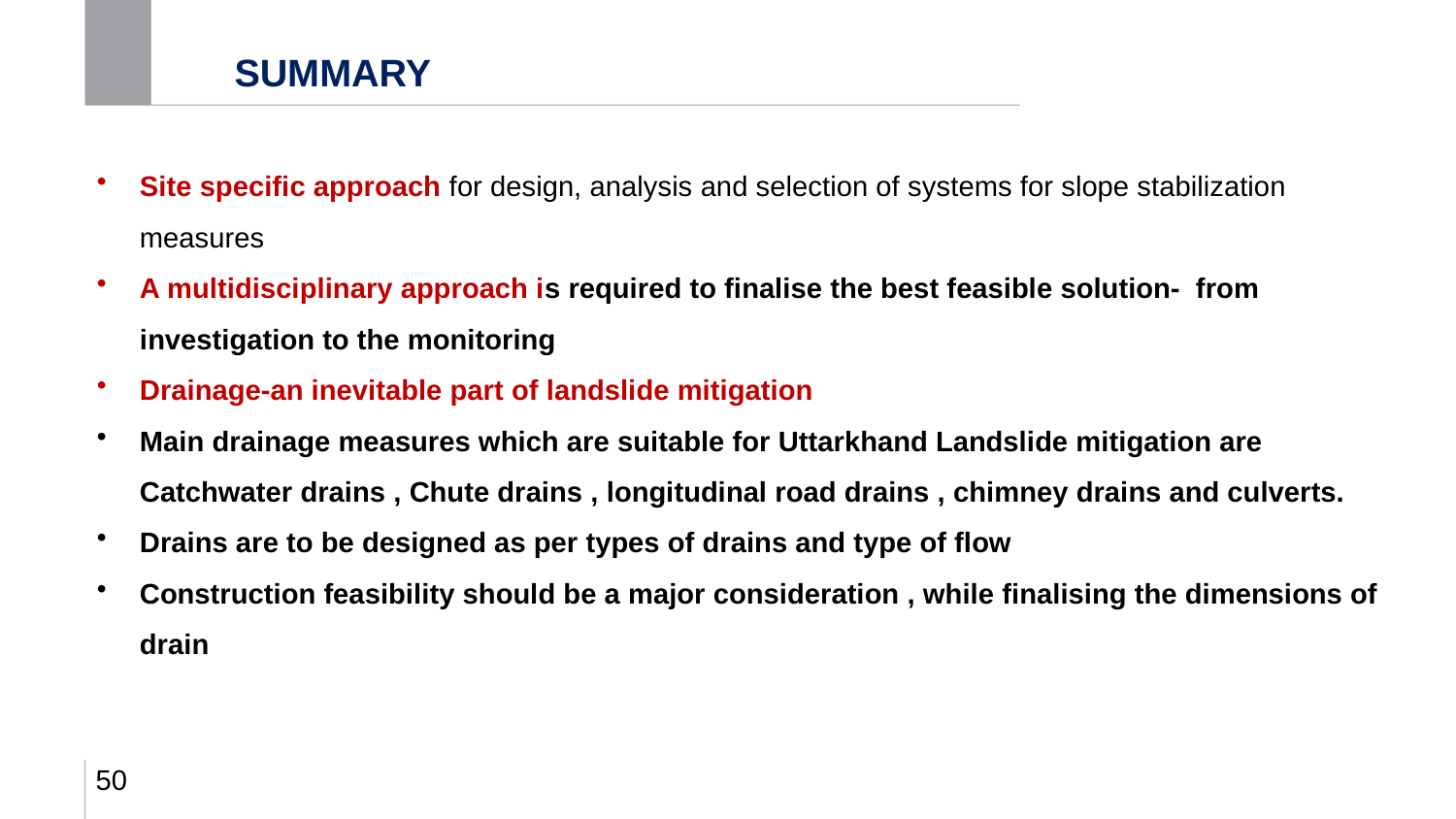

# SUMMARY
Site specific approach for design, analysis and selection of systems for slope stabilization measures
A multidisciplinary approach is required to finalise the best feasible solution-  from investigation to the monitoring
Drainage-an inevitable part of landslide mitigation
Main drainage measures which are suitable for Uttarkhand Landslide mitigation are Catchwater drains , Chute drains , longitudinal road drains , chimney drains and culverts.
Drains are to be designed as per types of drains and type of flow
Construction feasibility should be a major consideration , while finalising the dimensions of drain
50